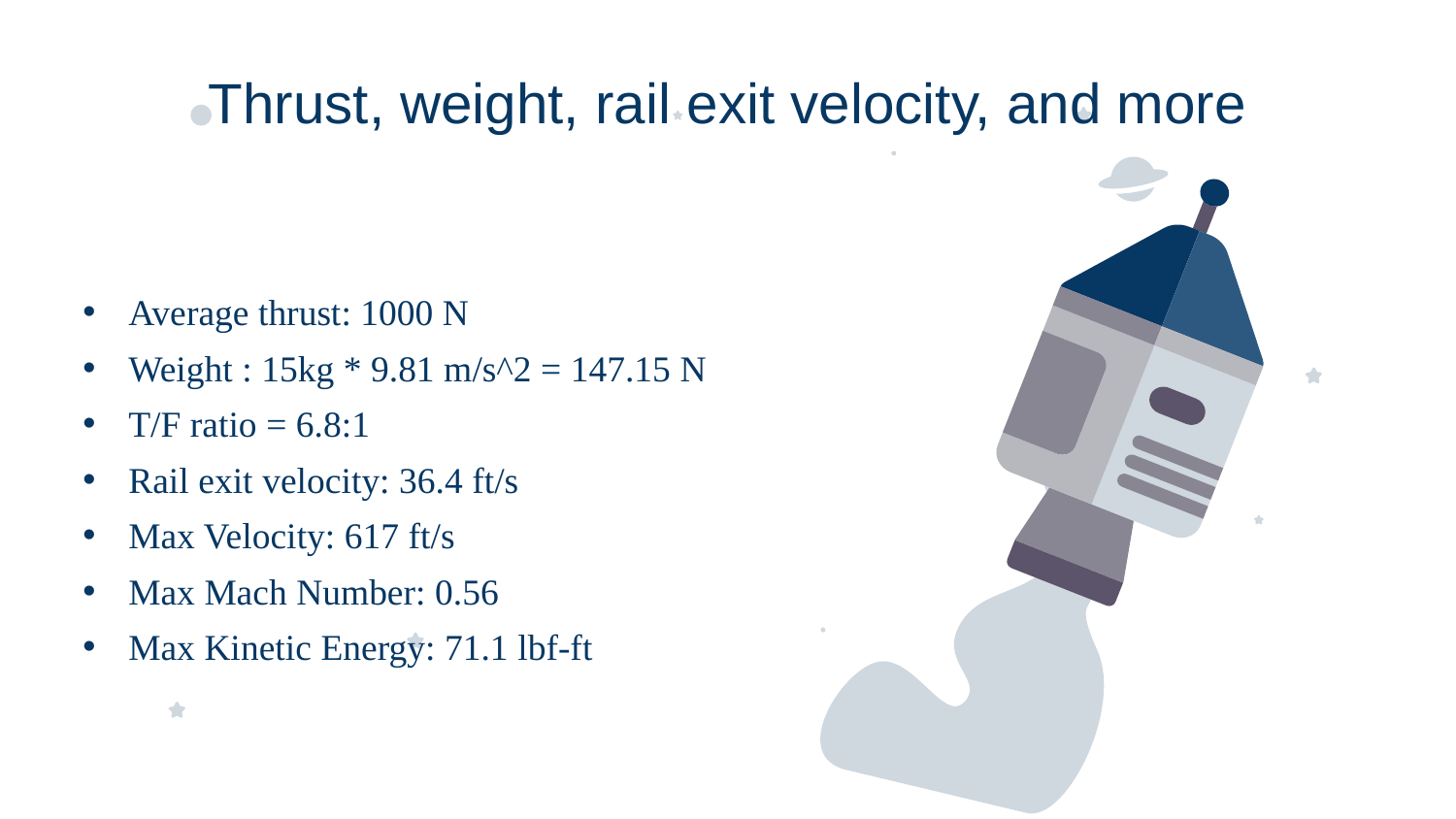

# Thrust, weight, rail exit velocity, and more

Average thrust: 1000 N
Weight : 15kg * 9.81 m/s^2 = 147.15 N
T/F ratio = 6.8:1
Rail exit velocity: 36.4 ft/s
Max Velocity: 617 ft/s
Max Mach Number: 0.56
Max Kinetic Energy: 71.1 lbf-ft